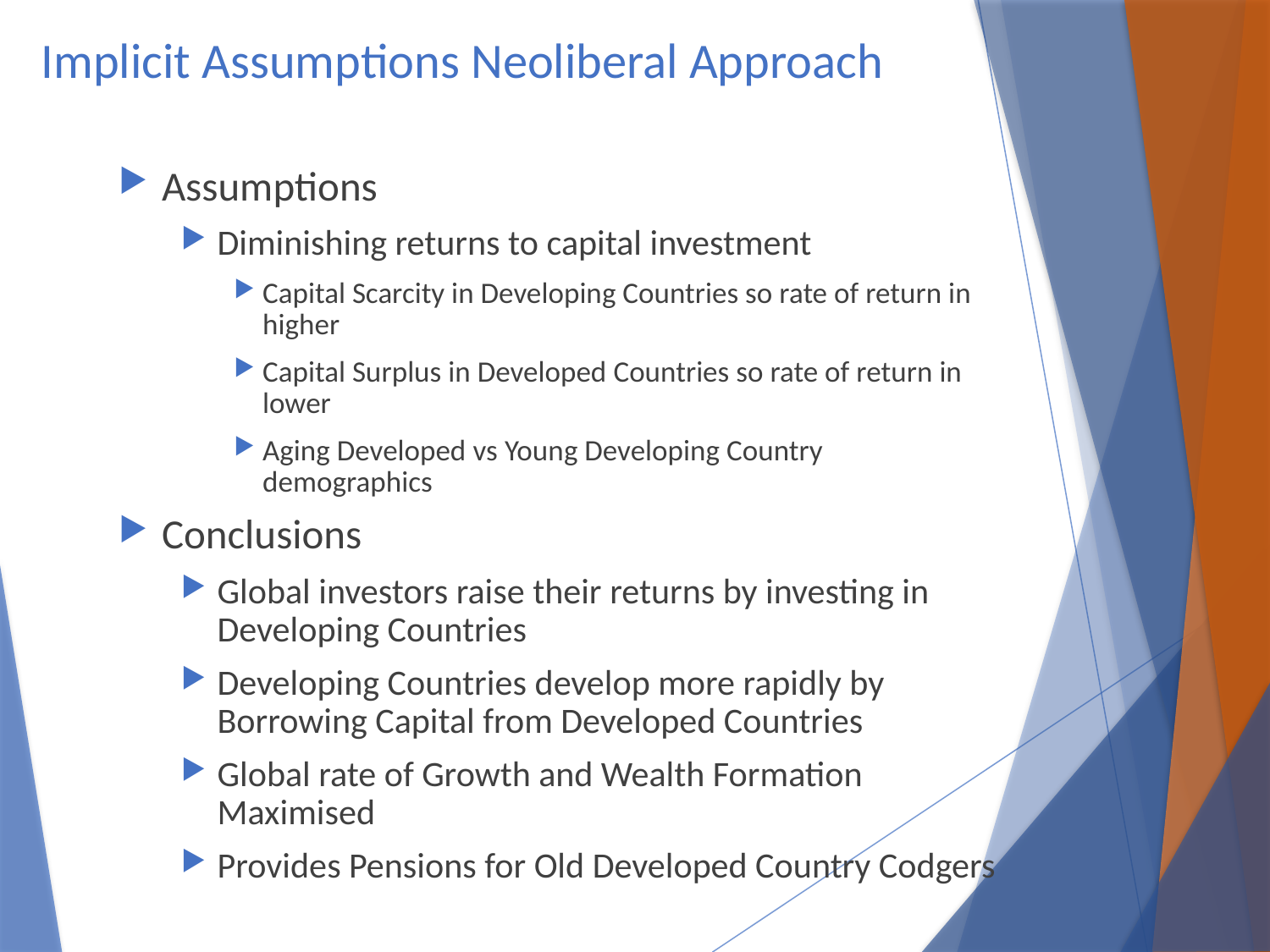

# Implicit Assumptions Neoliberal Approach
Assumptions
Diminishing returns to capital investment
Capital Scarcity in Developing Countries so rate of return in higher
Capital Surplus in Developed Countries so rate of return in lower
Aging Developed vs Young Developing Country demographics
Conclusions
Global investors raise their returns by investing in Developing Countries
Developing Countries develop more rapidly by Borrowing Capital from Developed Countries
Global rate of Growth and Wealth Formation Maximised
Provides Pensions for Old Developed Country Codgers